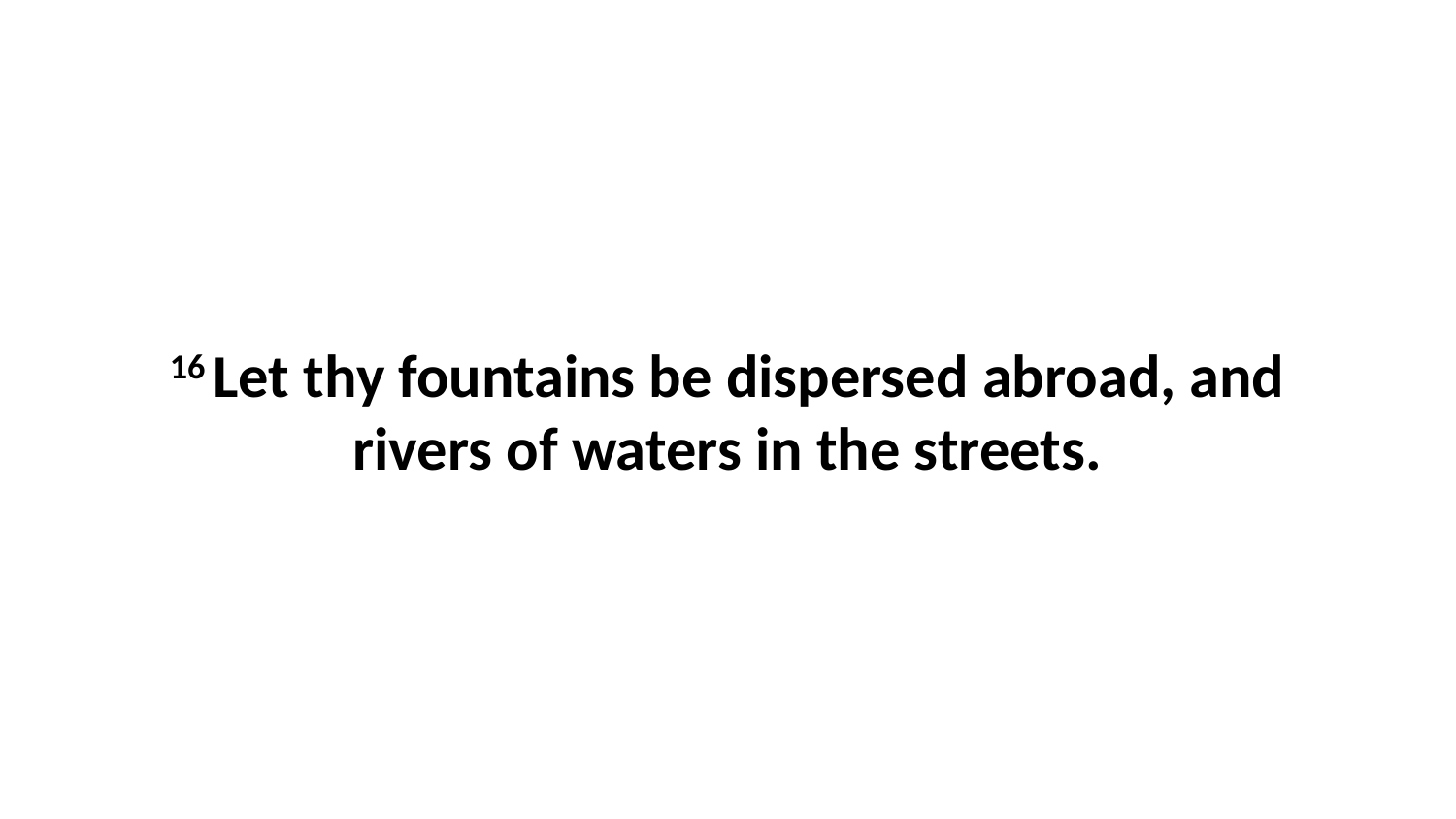

16 Let thy fountains be dispersed abroad, and rivers of waters in the streets.